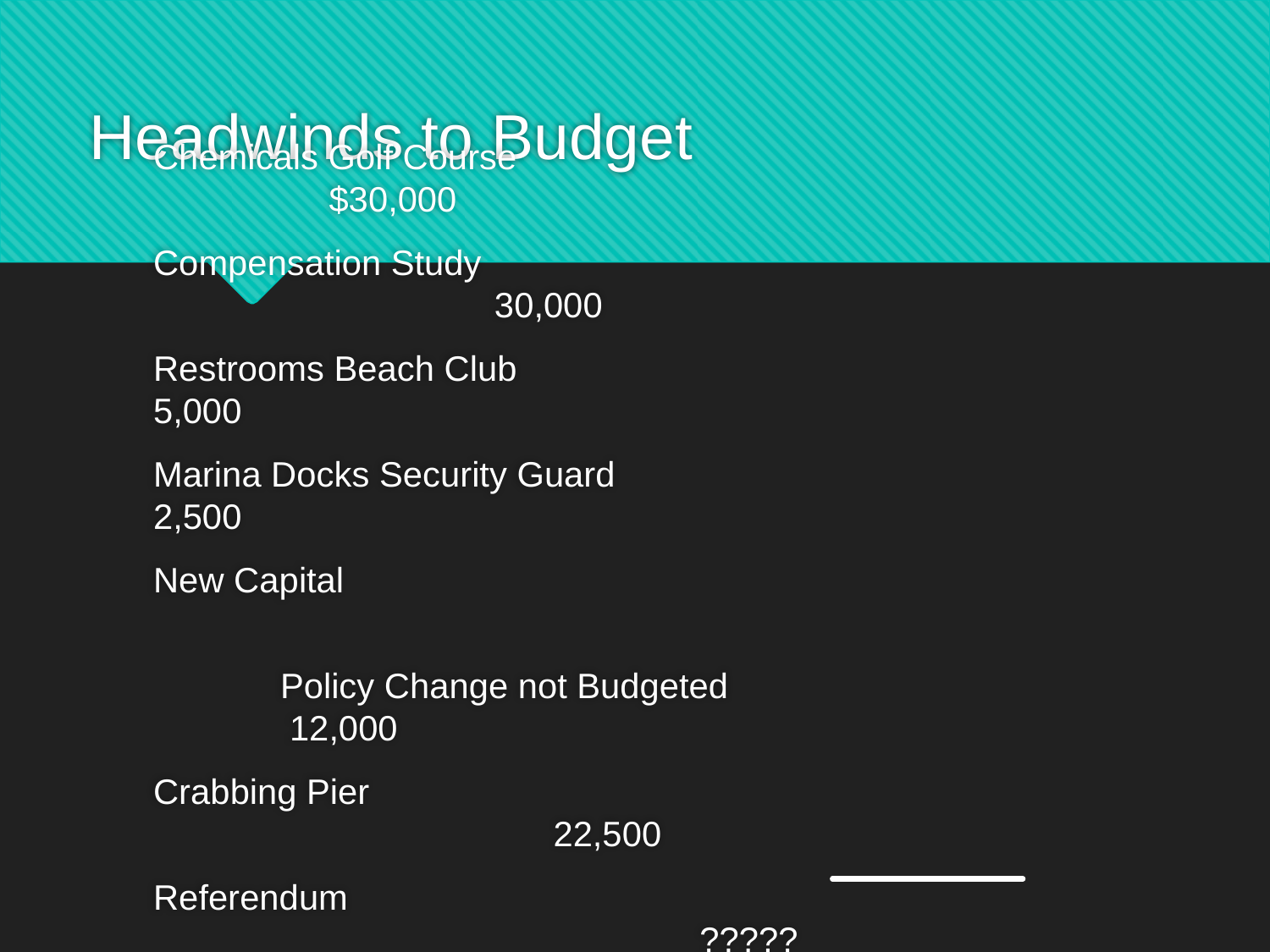

# Headwinds to Budget
Chemicals Golf Course	                    				     $30,000
Compensation Study						                      30,000
Restrooms Beach Club                                                         5,000
Marina Docks Security Guard	                                             2,500
New Capital
	Policy Change not Budgeted			                      12,000
Crabbing Pier								               22,500
Referendum									                 ?????
											          $102,000